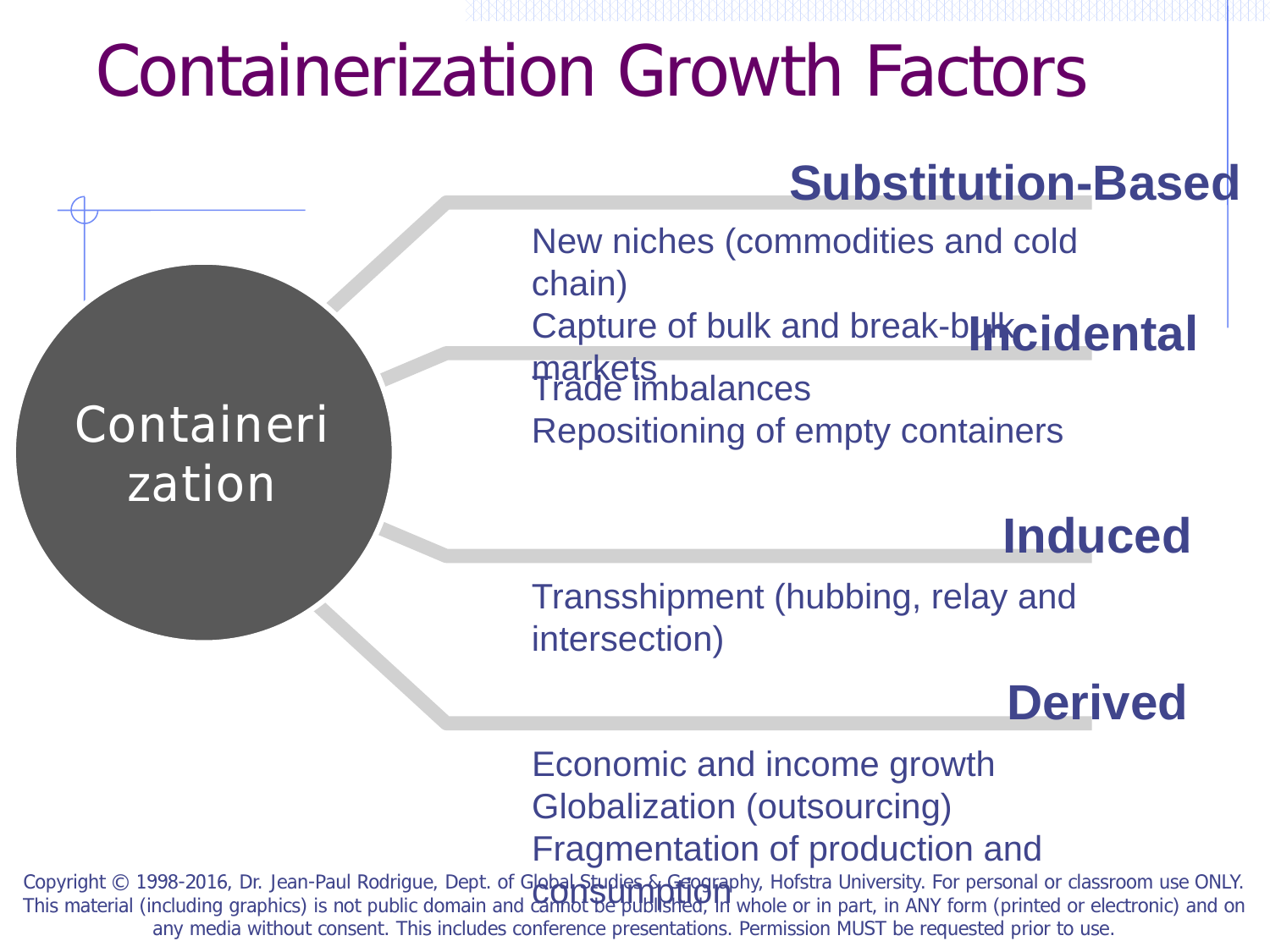

# Containerization Growth Factors
Substitution-Based

New niches (commodities and cold chain)
Capture of bulk and break-bulk markets
Containerization
Incidental

Trade imbalances
Repositioning of empty containers

Induced

Transshipment (hubbing, relay and intersection)
Derived
Economic and income growth
Globalization (outsourcing)
Fragmentation of production and consumption
Copyright © 1998-2016, Dr. Jean-Paul Rodrigue, Dept. of Global Studies & Geography, Hofstra University. For personal or classroom use ONLY. This material (including graphics) is not public domain and cannot be published, in whole or in part, in ANY form (printed or electronic) and on any media without consent. This includes conference presentations. Permission MUST be requested prior to use.